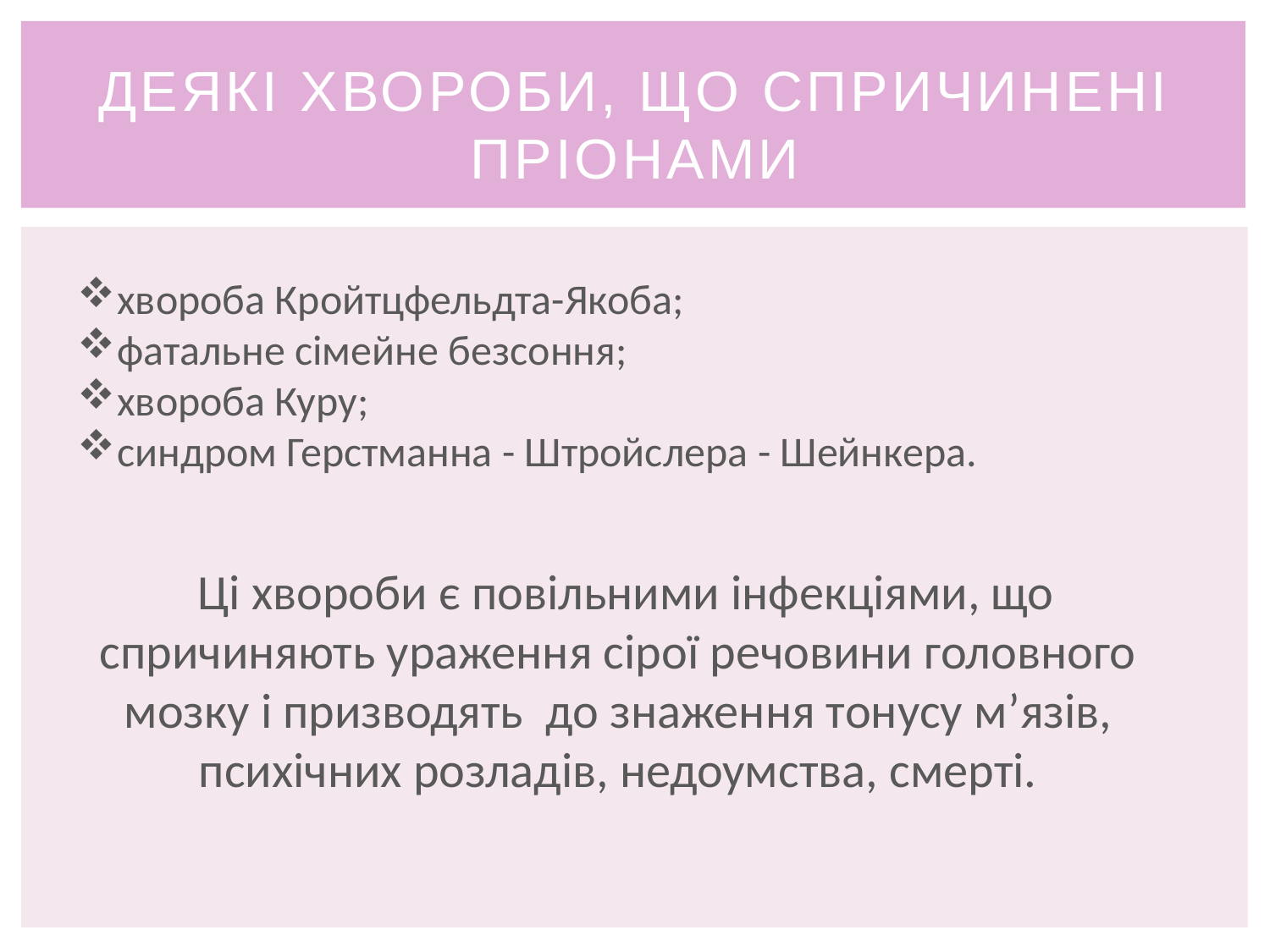

# Деякі хвороби, що спричинені пріонами
хвороба Кройтцфельдта-Якоба;
фатальне сімейне безсоння;
хвороба Куру;
синдром Герстманна - Штройслера - Шейнкера.

  Ці хвороби є повільними інфекціями, що спричиняють ураження сірої речовини головного мозку і призводять  до знаження тонусу м’язів, психічних розладів, недоумства, смерті.